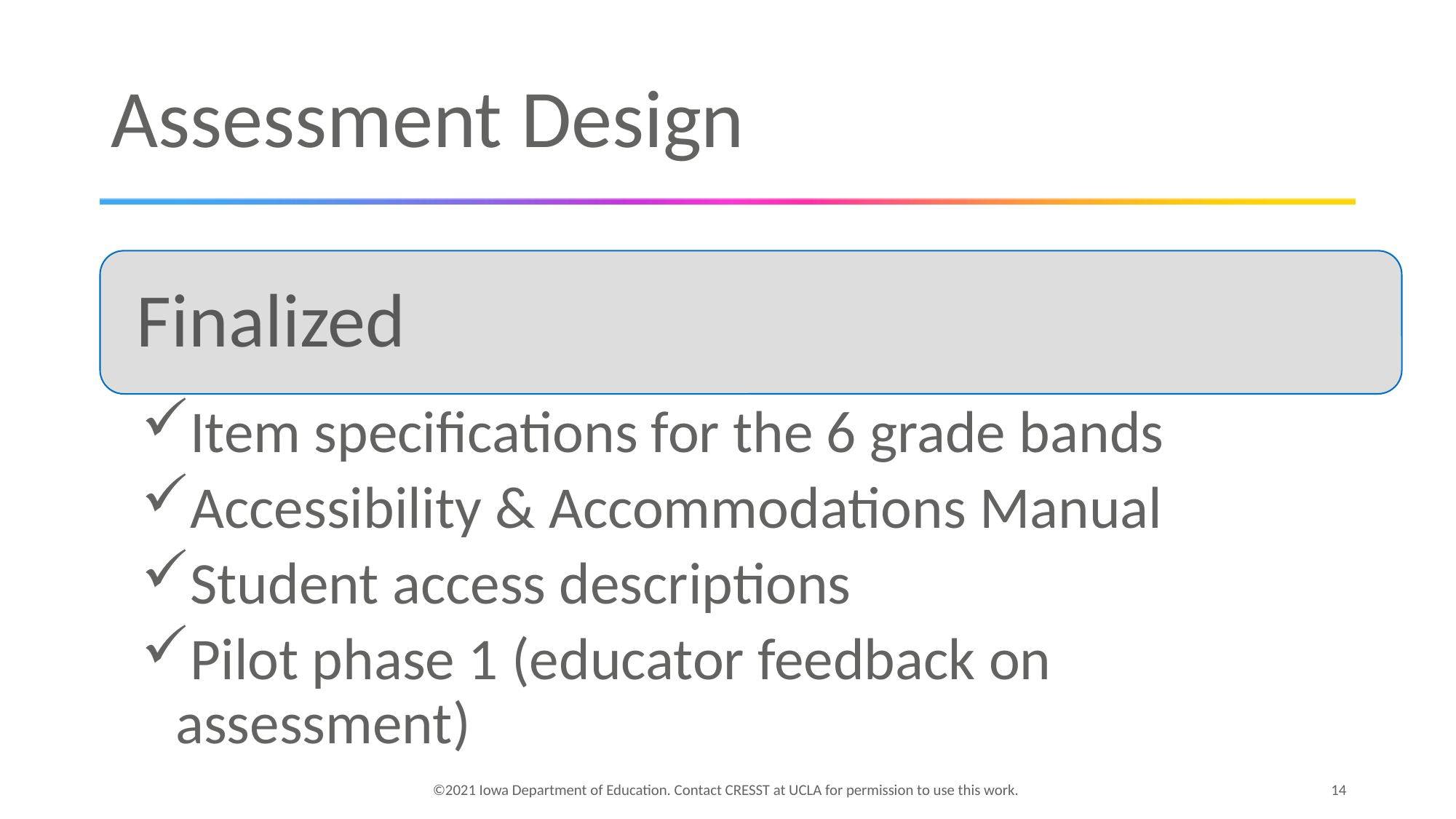

# Assessment Design
Finalized
Item specifications for the 6 grade bands
Accessibility & Accommodations Manual
Student access descriptions
Pilot phase 1 (educator feedback on assessment)
14
©2021 Iowa Department of Education. Contact CRESST at UCLA for permission to use this work.